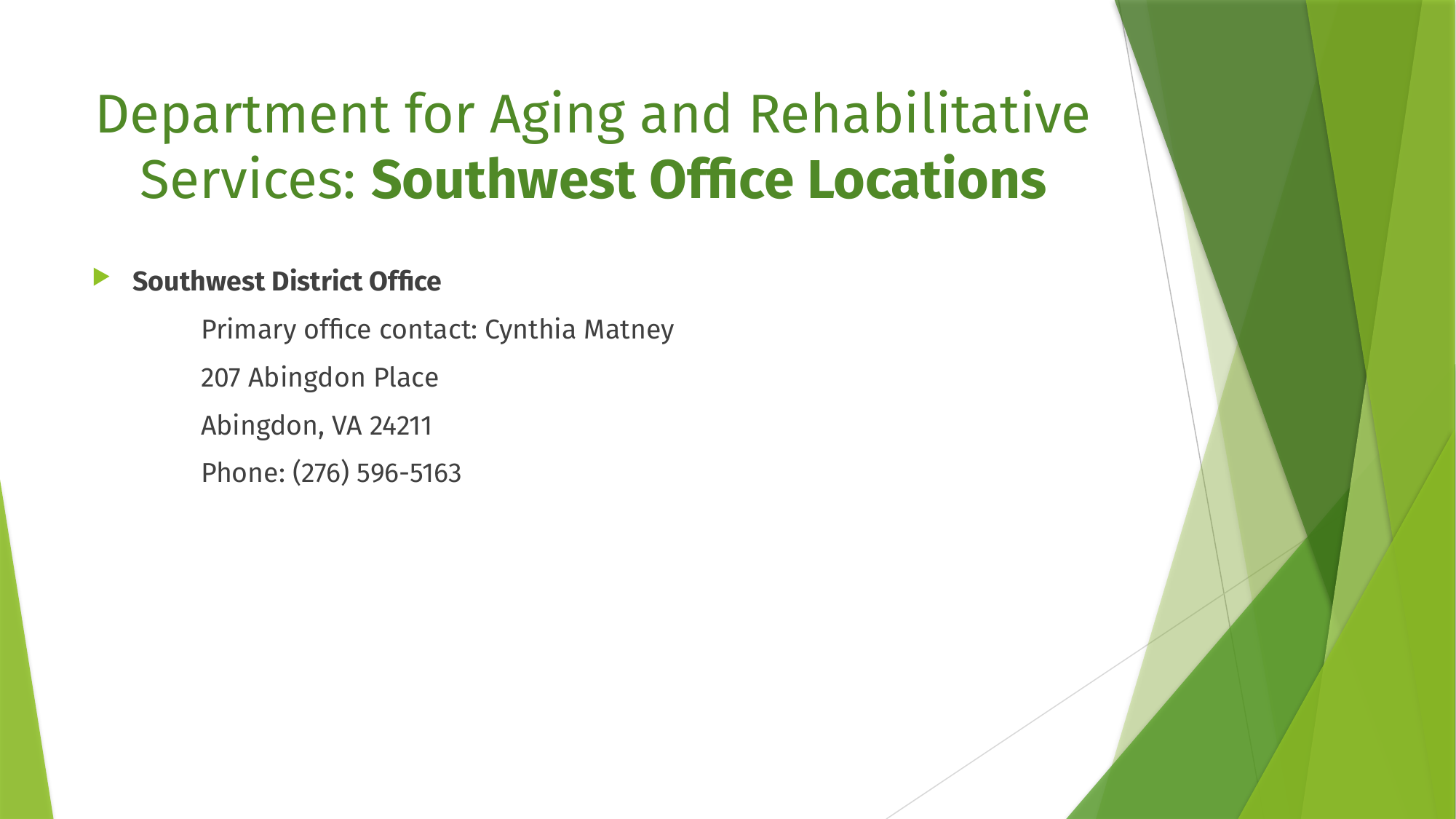

# Department for Aging and Rehabilitative Services: Southwest Office Locations
Southwest District Office
	Primary office contact: Cynthia Matney
	207 Abingdon Place
	Abingdon, VA 24211
	Phone: (276) 596-5163